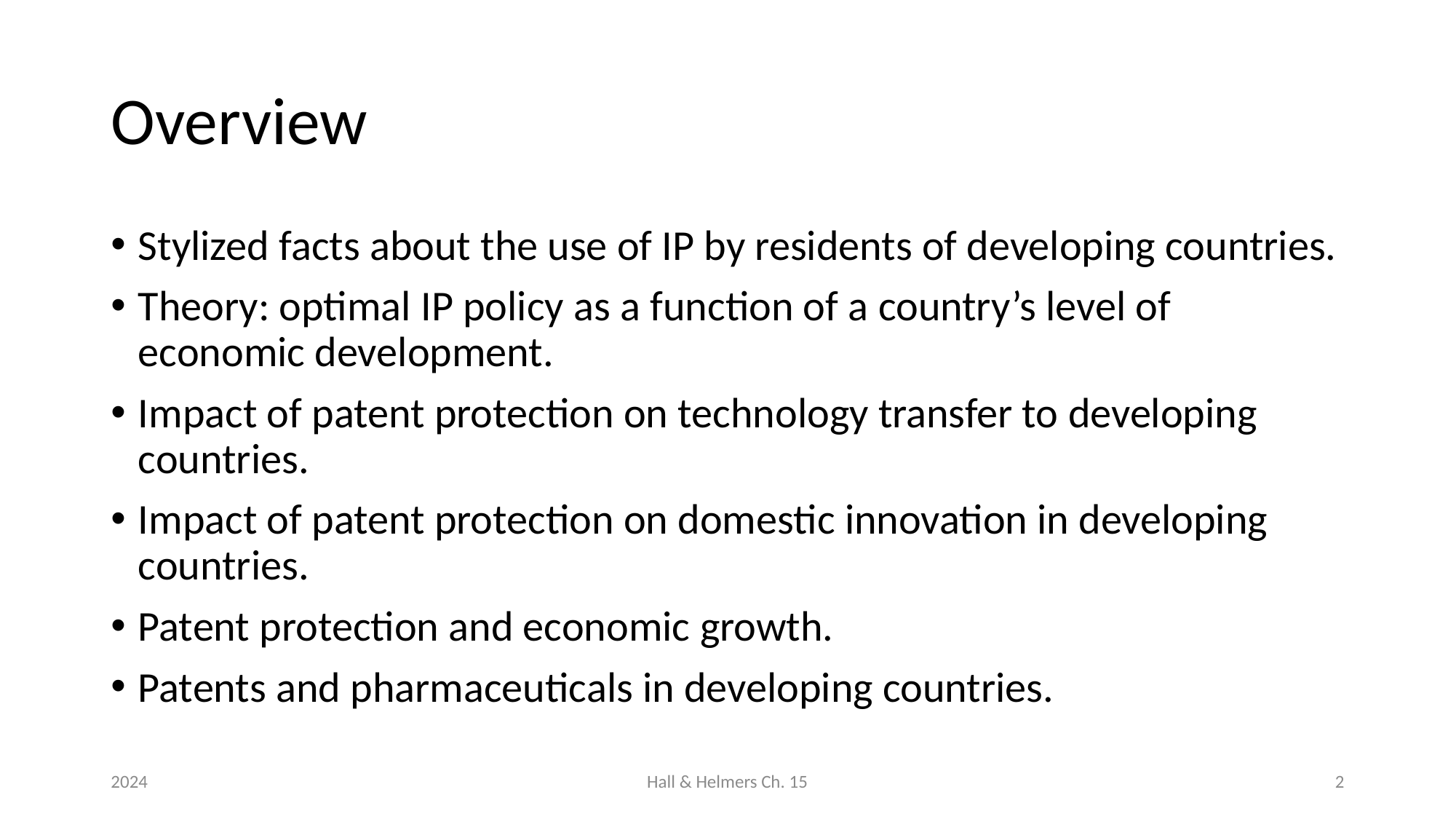

# Overview
Stylized facts about the use of IP by residents of developing countries.
Theory: optimal IP policy as a function of a country’s level of economic development.
Impact of patent protection on technology transfer to developing countries.
Impact of patent protection on domestic innovation in developing countries.
Patent protection and economic growth.
Patents and pharmaceuticals in developing countries.

2024
Hall & Helmers Ch. 15
2